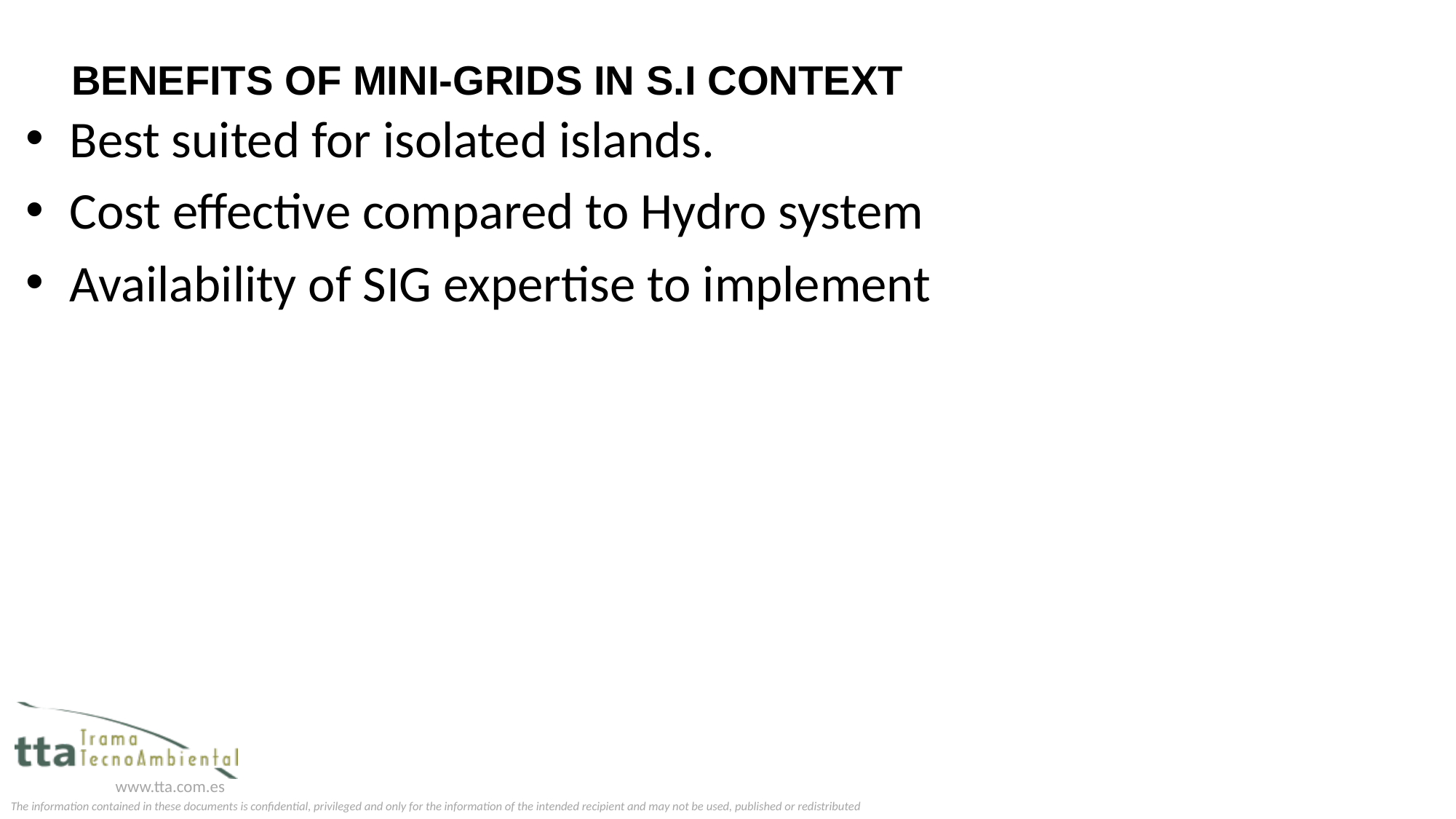

# Benefits of mini-grids in s.i context
Best suited for isolated islands.
Cost effective compared to Hydro system
Availability of SIG expertise to implement